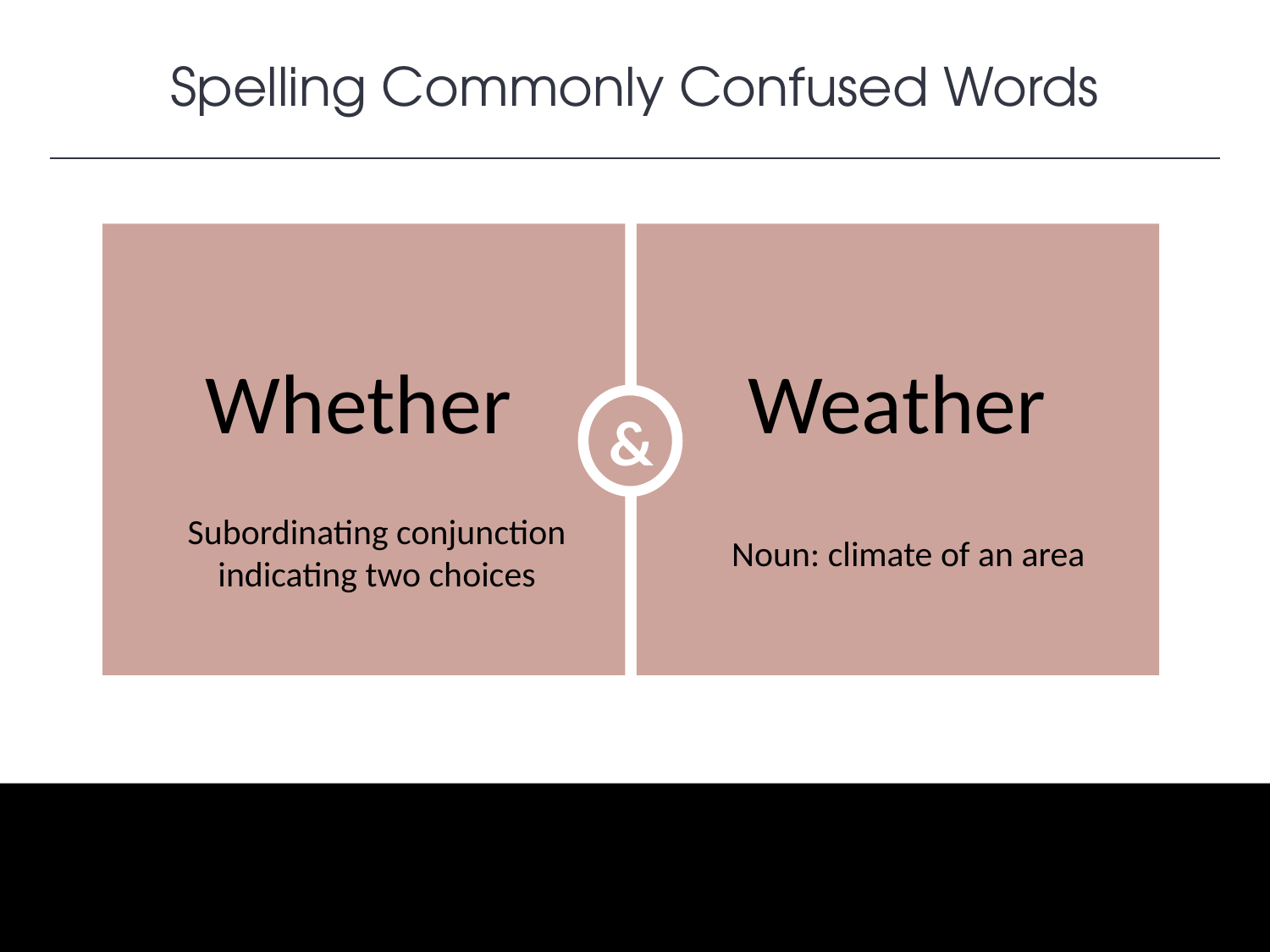

Spelling Commonly Confused Words
HAWKES LEARNING

&
Whether
Weather
Subordinating conjunction indicating two choices
Noun: climate of an area